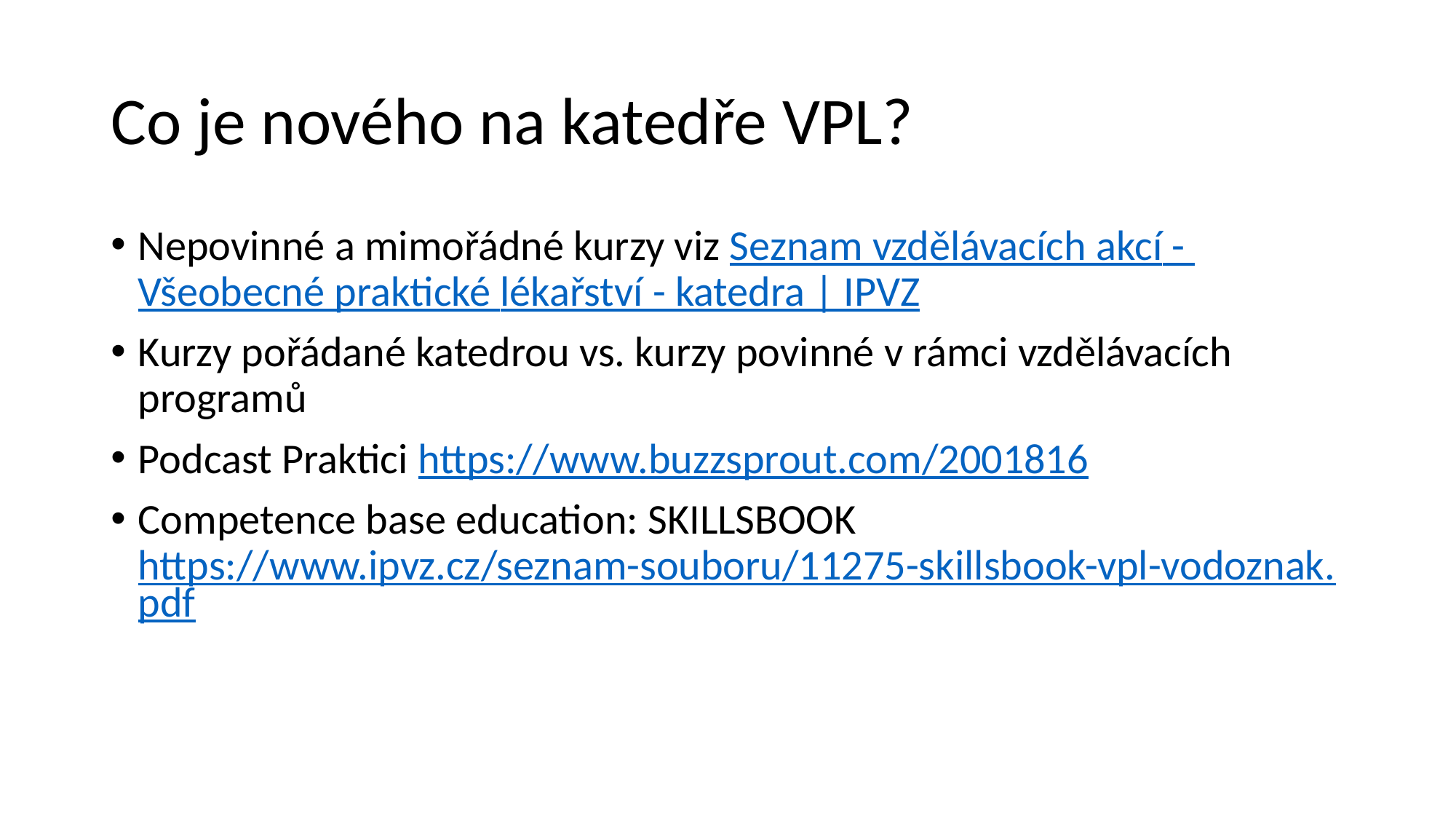

# Co je nového na katedře VPL?
Nepovinné a mimořádné kurzy viz Seznam vzdělávacích akcí - Všeobecné praktické lékařství - katedra | IPVZ
Kurzy pořádané katedrou vs. kurzy povinné v rámci vzdělávacích programů
Podcast Praktici https://www.buzzsprout.com/2001816
Competence base education: SKILLSBOOK https://www.ipvz.cz/seznam-souboru/11275-skillsbook-vpl-vodoznak.pdf